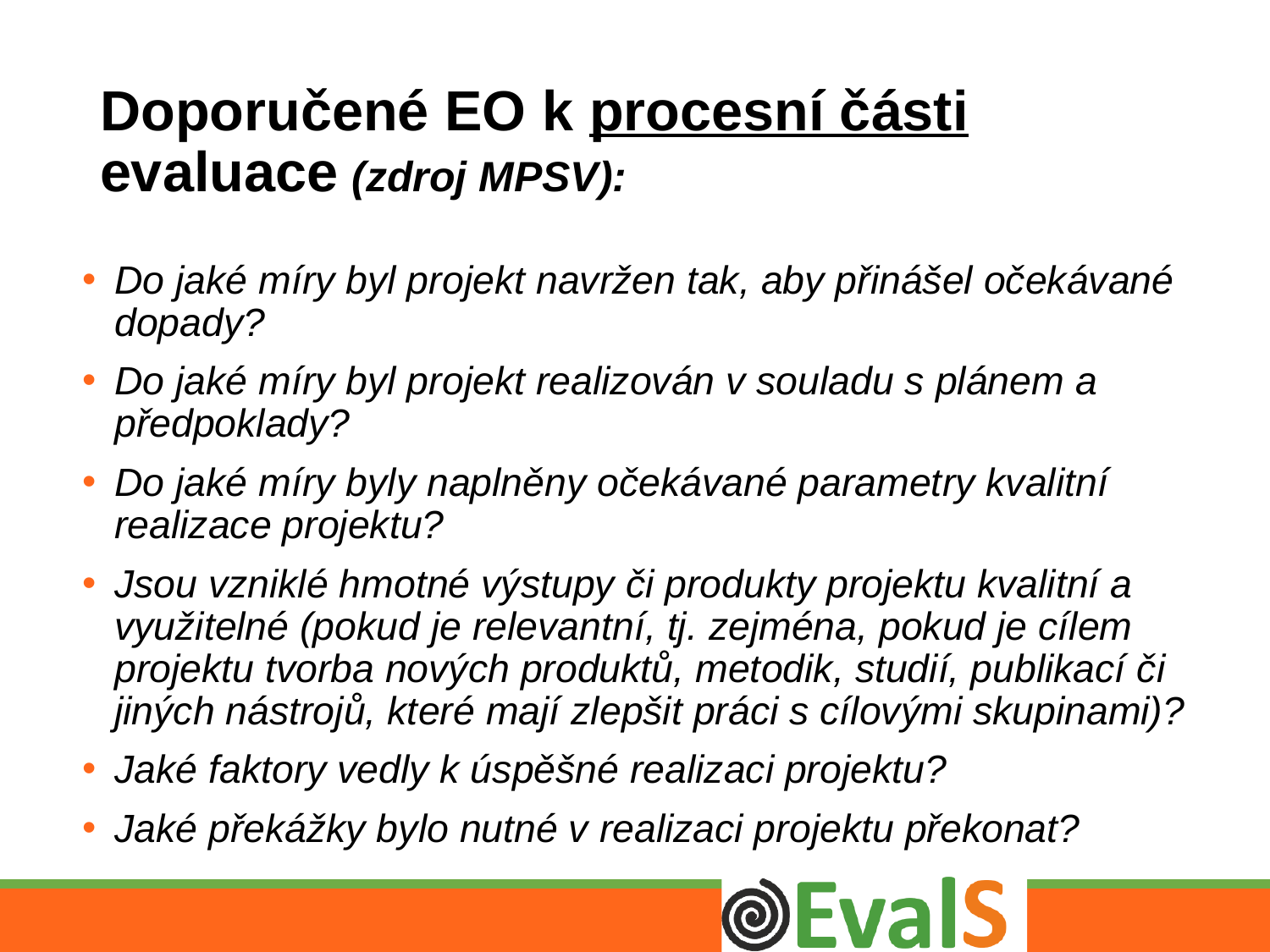

# Doporučené EO k procesní části evaluace (zdroj MPSV):
Do jaké míry byl projekt navržen tak, aby přinášel očekávané dopady?
Do jaké míry byl projekt realizován v souladu s plánem a předpoklady?
Do jaké míry byly naplněny očekávané parametry kvalitní realizace projektu?
Jsou vzniklé hmotné výstupy či produkty projektu kvalitní a využitelné (pokud je relevantní, tj. zejména, pokud je cílem projektu tvorba nových produktů, metodik, studií, publikací či jiných nástrojů, které mají zlepšit práci s cílovými skupinami)?
Jaké faktory vedly k úspěšné realizaci projektu?
Jaké překážky bylo nutné v realizaci projektu překonat?